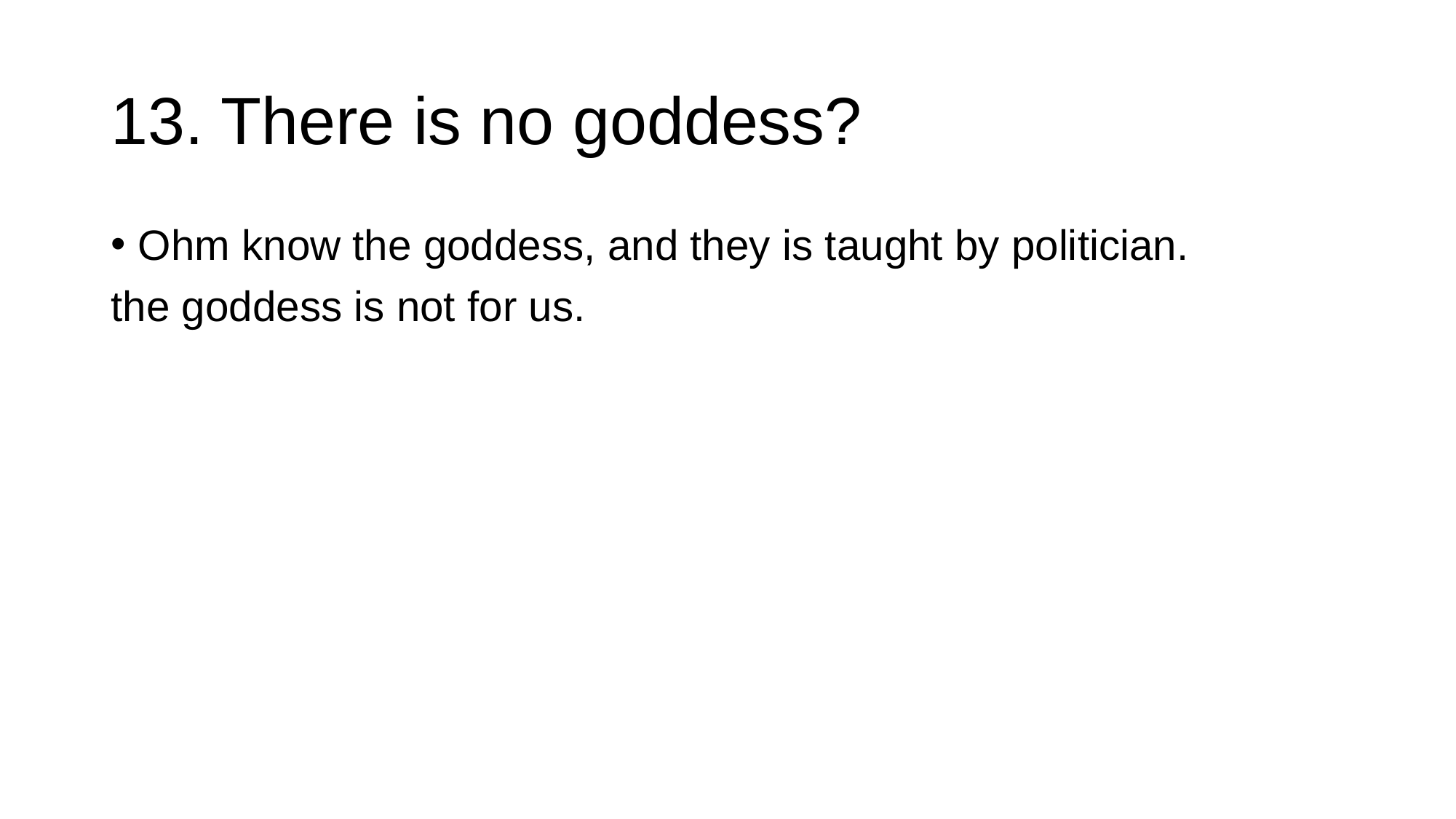

# 13. There is no goddess?
Ohm know the goddess, and they is taught by politician.
the goddess is not for us.